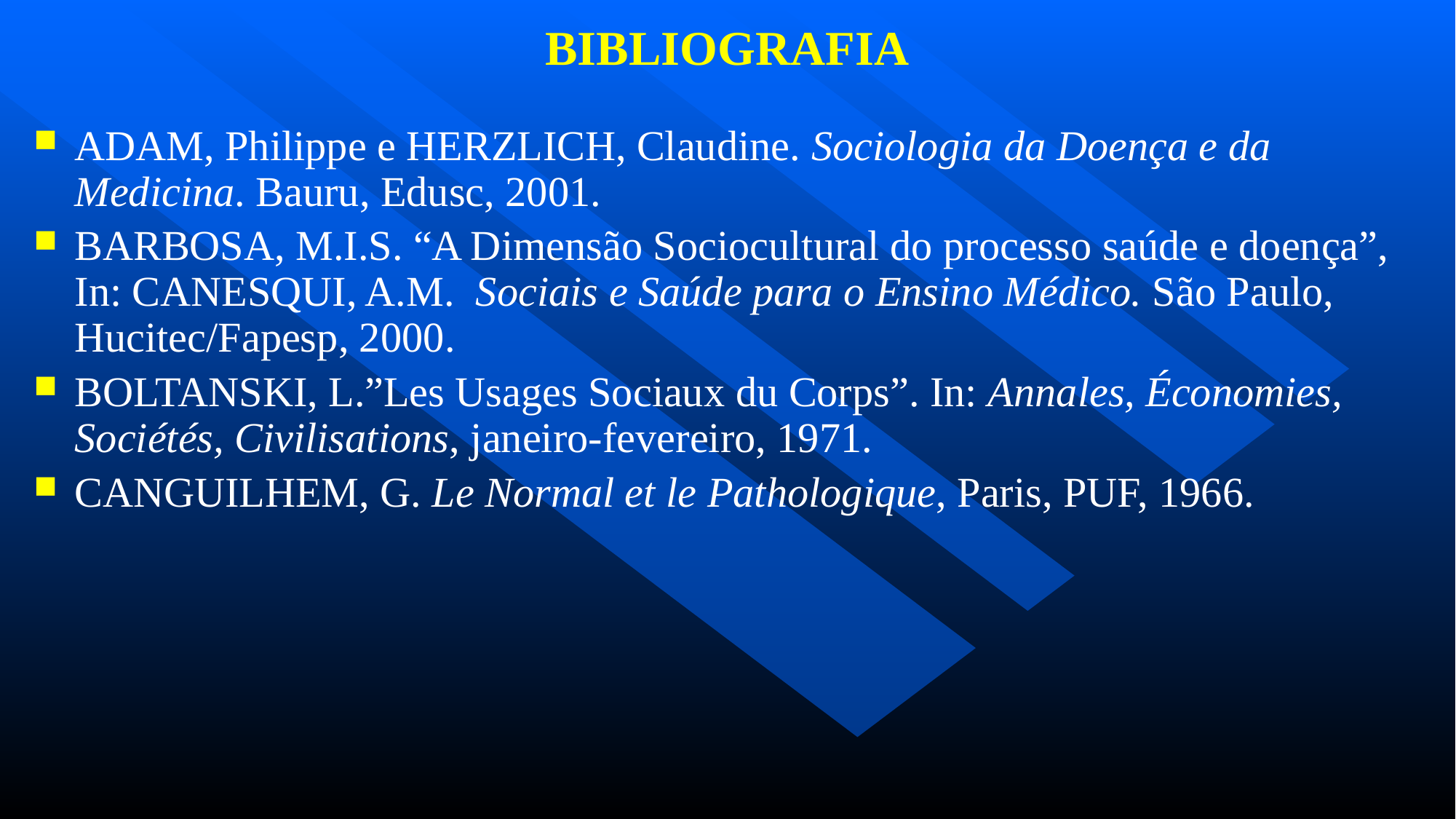

# BIBLIOGRAFIA
ADAM, Philippe e HERZLICH, Claudine. Sociologia da Doença e da Medicina. Bauru, Edusc, 2001.
BARBOSA, M.I.S. “A Dimensão Sociocultural do processo saúde e doença”, In: CANESQUI, A.M.  Sociais e Saúde para o Ensino Médico. São Paulo, Hucitec/Fapesp, 2000.
BOLTANSKI, L.”Les Usages Sociaux du Corps”. In: Annales, Économies, Sociétés, Civilisations, janeiro-fevereiro, 1971.
CANGUILHEM, G. Le Normal et le Pathologique, Paris, PUF, 1966.